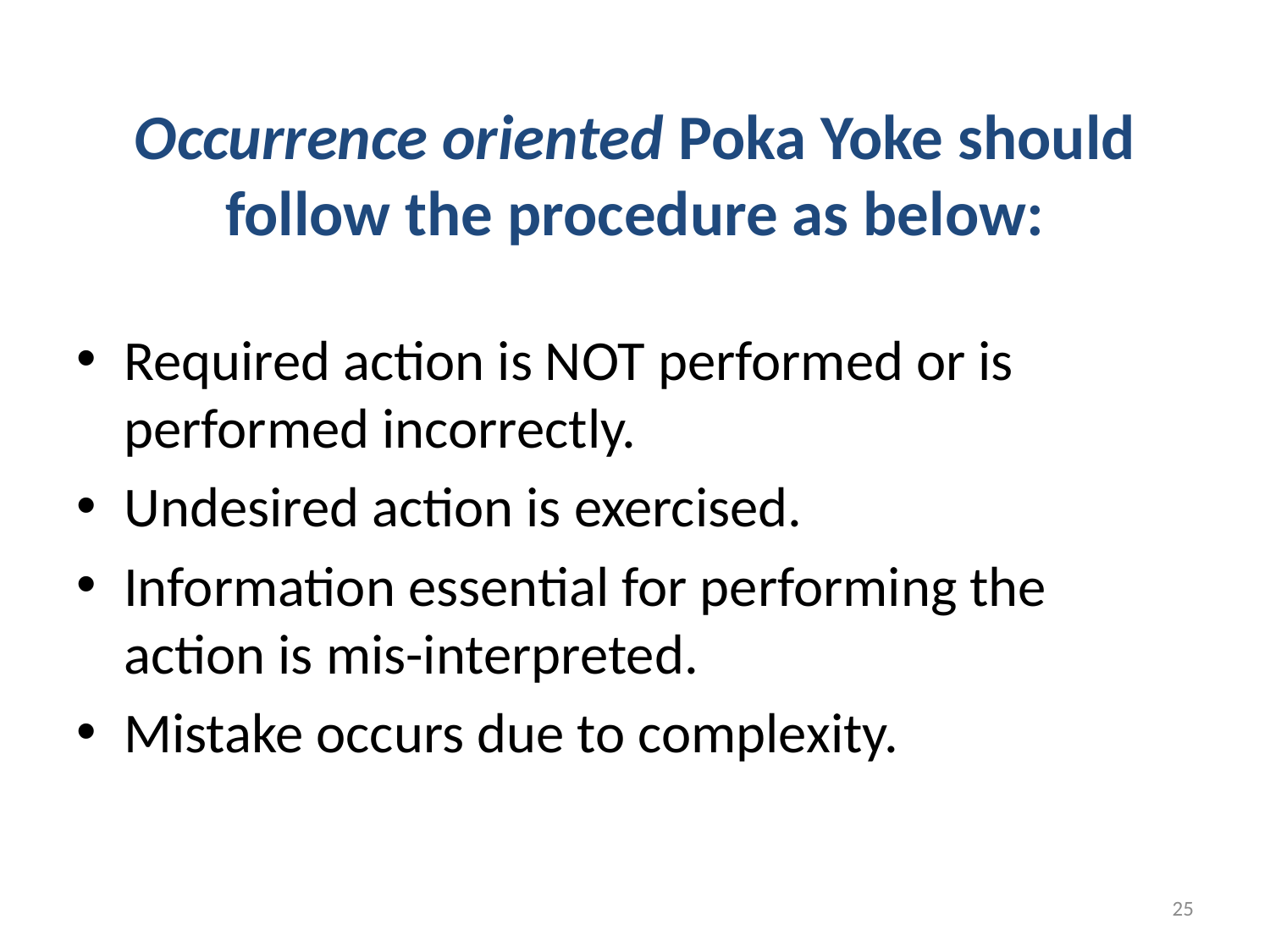

# Occurrence oriented Poka Yoke should follow the procedure as below:
Required action is NOT performed or is performed incorrectly.
Undesired action is exercised.
Information essential for performing the action is mis-interpreted.
Mistake occurs due to complexity.

25